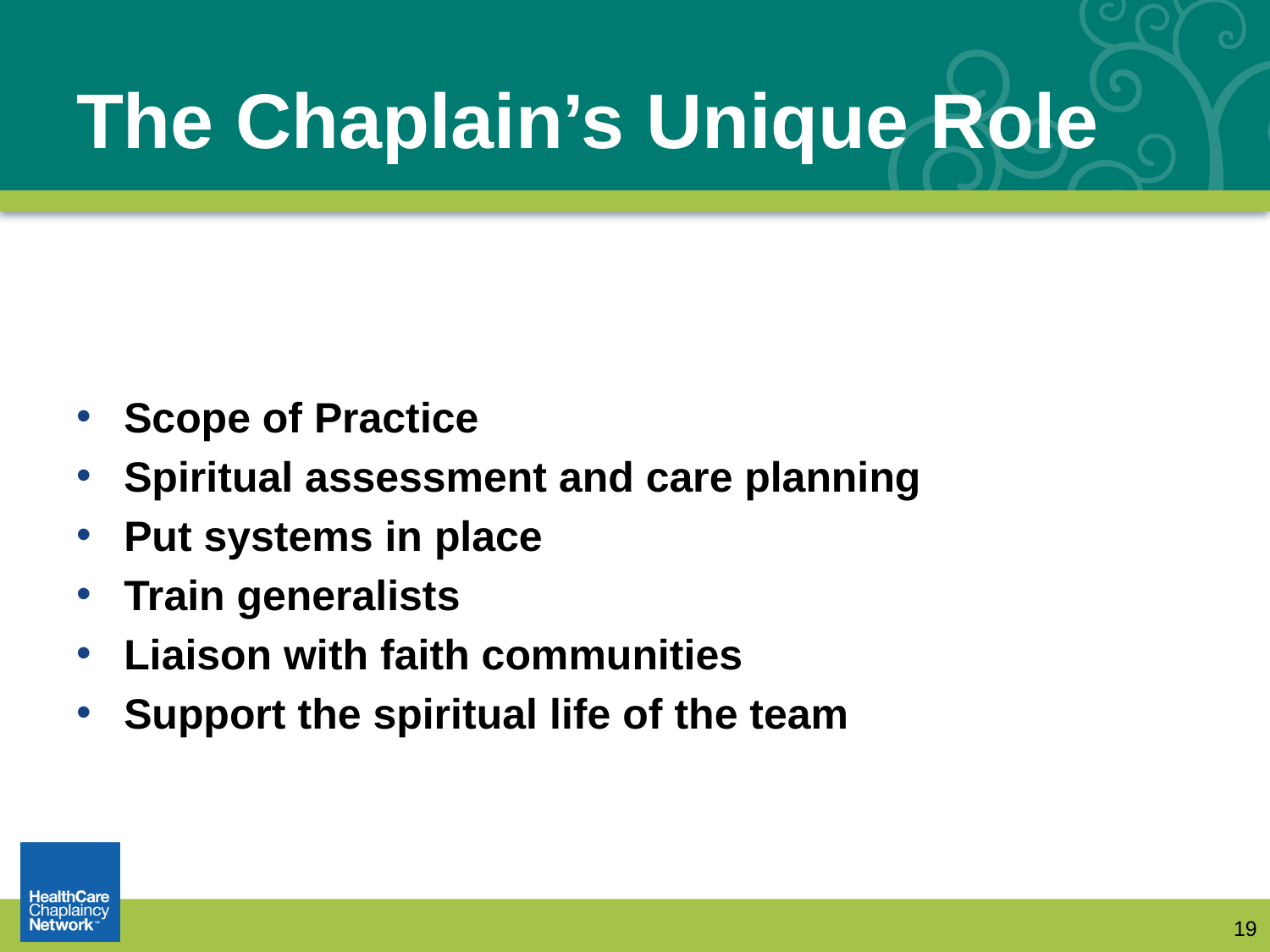

# The Chaplain’s Unique Role

Scope of Practice
Spiritual assessment and care planning
Put systems in place
Train generalists
Liaison with faith communities
Support the spiritual life of the team